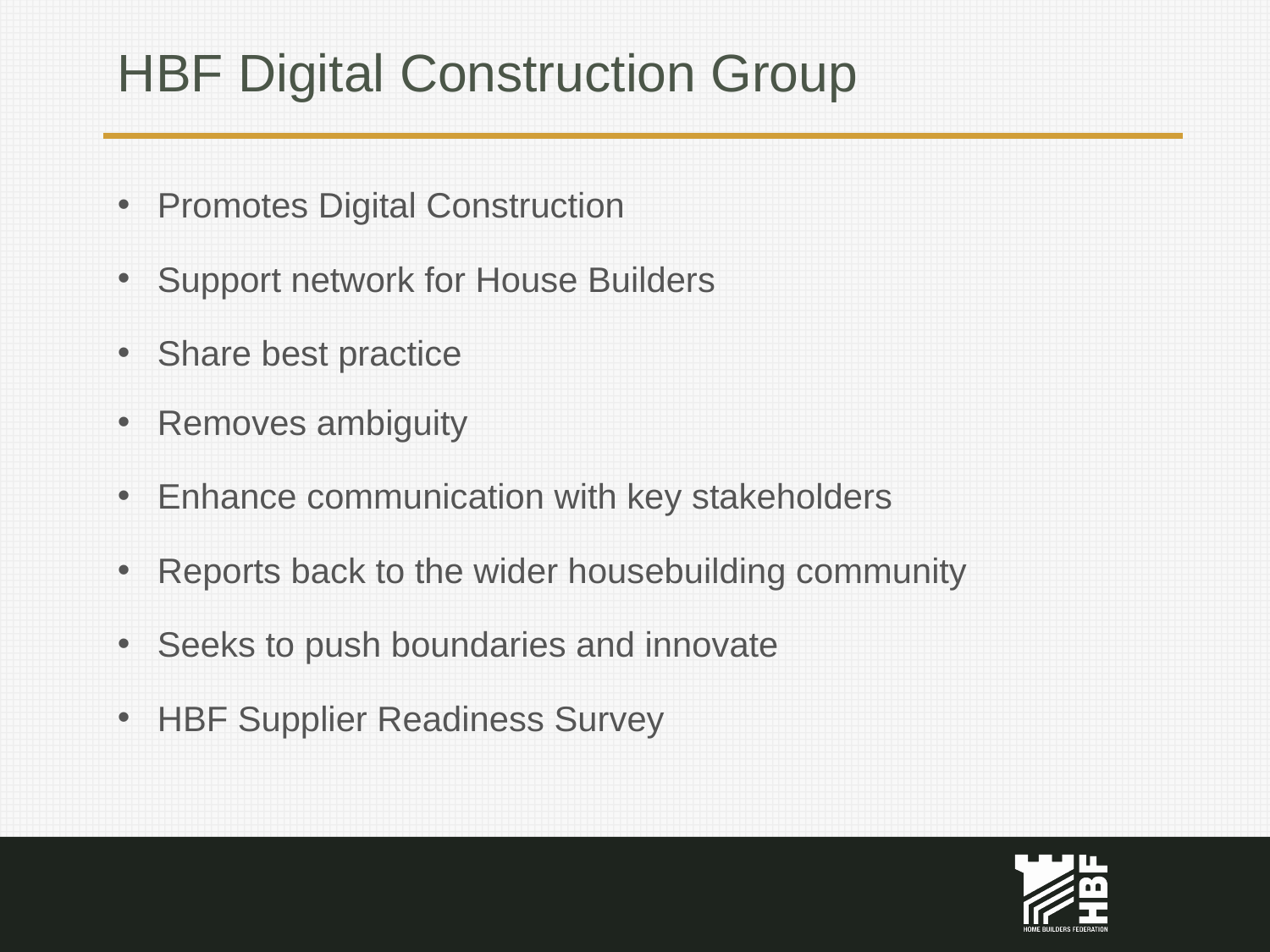

# HBF Digital Construction Group

Promotes Digital Construction

Support network for House Builders

Share best practice

Removes ambiguity

Enhance communication with key stakeholders

Reports back to the wider housebuilding community

Seeks to push boundaries and innovate

HBF Supplier Readiness Survey